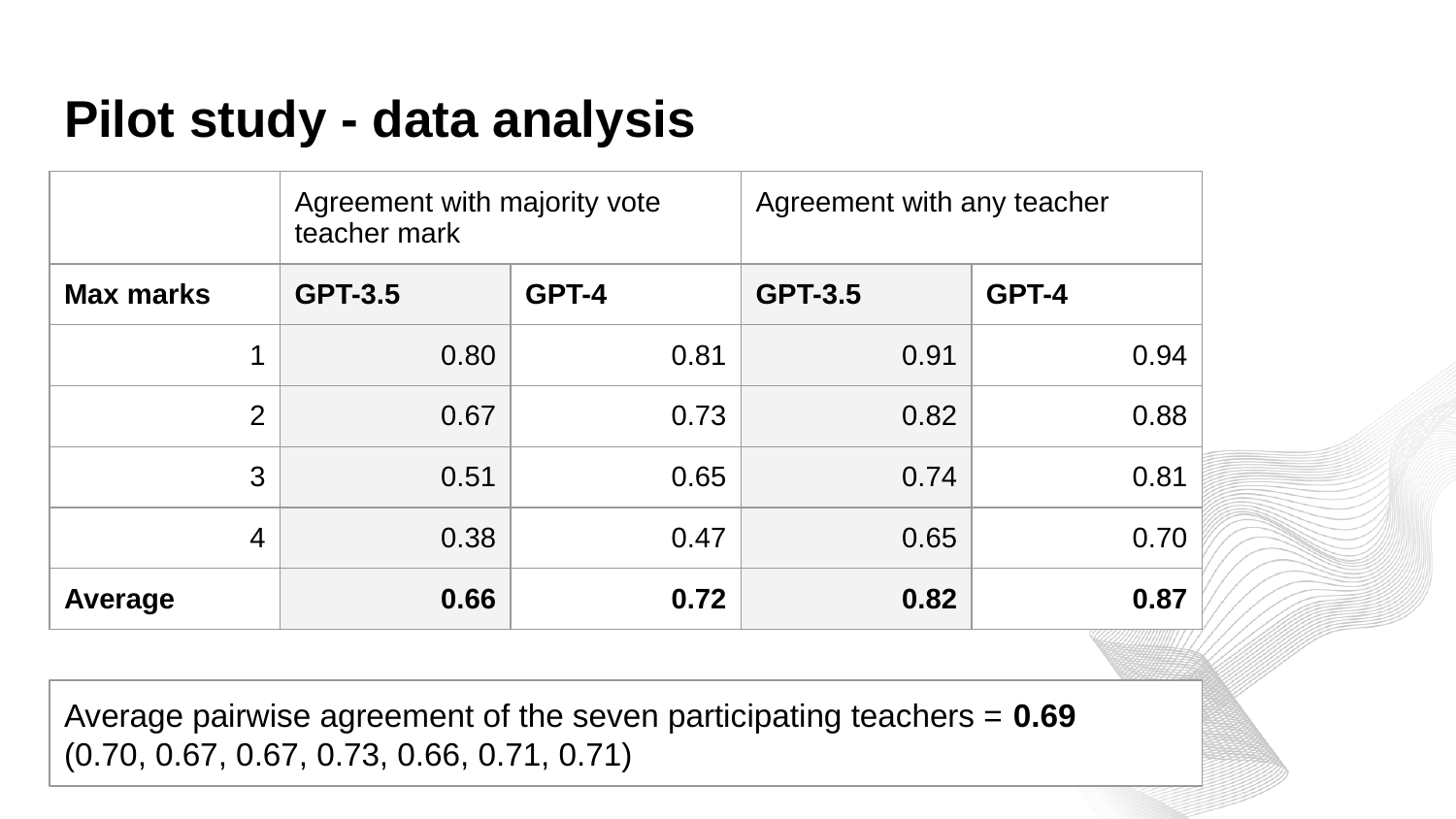

# Pilot study - data analysis
|  | Agreement with majority vote teacher mark |  | Agreement with any teacher |  |
| --- | --- | --- | --- | --- |
| Max marks | GPT-3.5 | GPT-4 | GPT-3.5 | GPT-4 |
| 1 | 0.80 | 0.81 | 0.91 | 0.94 |
| 2 | 0.67 | 0.73 | 0.82 | 0.88 |
| 3 | 0.51 | 0.65 | 0.74 | 0.81 |
| 4 | 0.38 | 0.47 | 0.65 | 0.70 |
| Average | 0.66 | 0.72 | 0.82 | 0.87 |
Average pairwise agreement of the seven participating teachers = 0.69
(0.70, 0.67, 0.67, 0.73, 0.66, 0.71, 0.71)